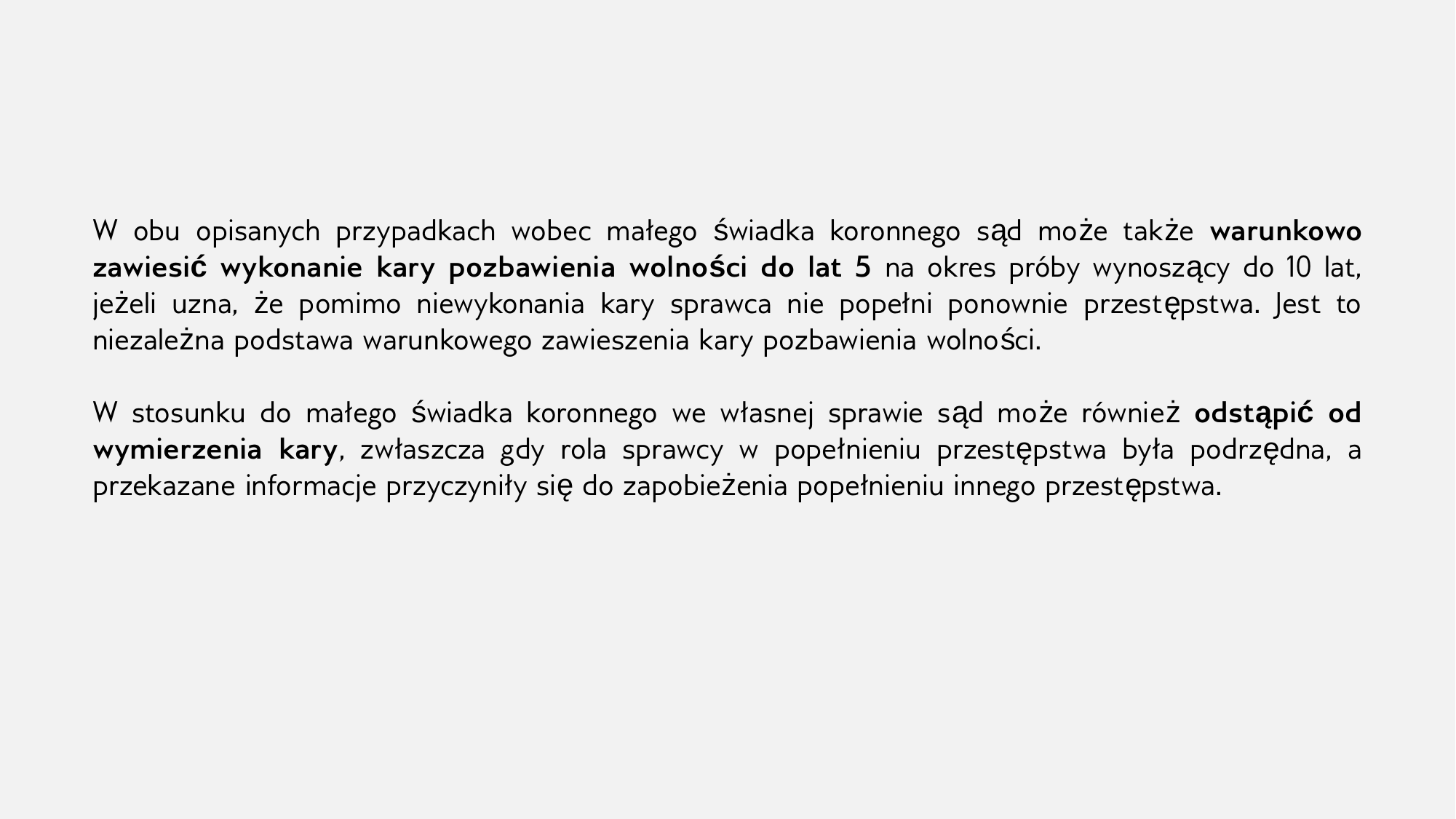

W obu opisanych przypadkach wobec małego świadka koronnego sąd może także warunkowo zawiesić wykonanie kary pozbawienia wolności do lat 5 na okres próby wynoszący do 10 lat, jeżeli uzna, że pomimo niewykonania kary sprawca nie popełni ponownie przestępstwa. Jest to niezależna podstawa warunkowego zawieszenia kary pozbawienia wolności.

W stosunku do małego świadka koronnego we własnej sprawie sąd może również odstąpić od wymierzenia kary, zwłaszcza gdy rola sprawcy w popełnieniu przestępstwa była podrzędna, a przekazane informacje przyczyniły się do zapobieżenia popełnieniu innego przestępstwa.